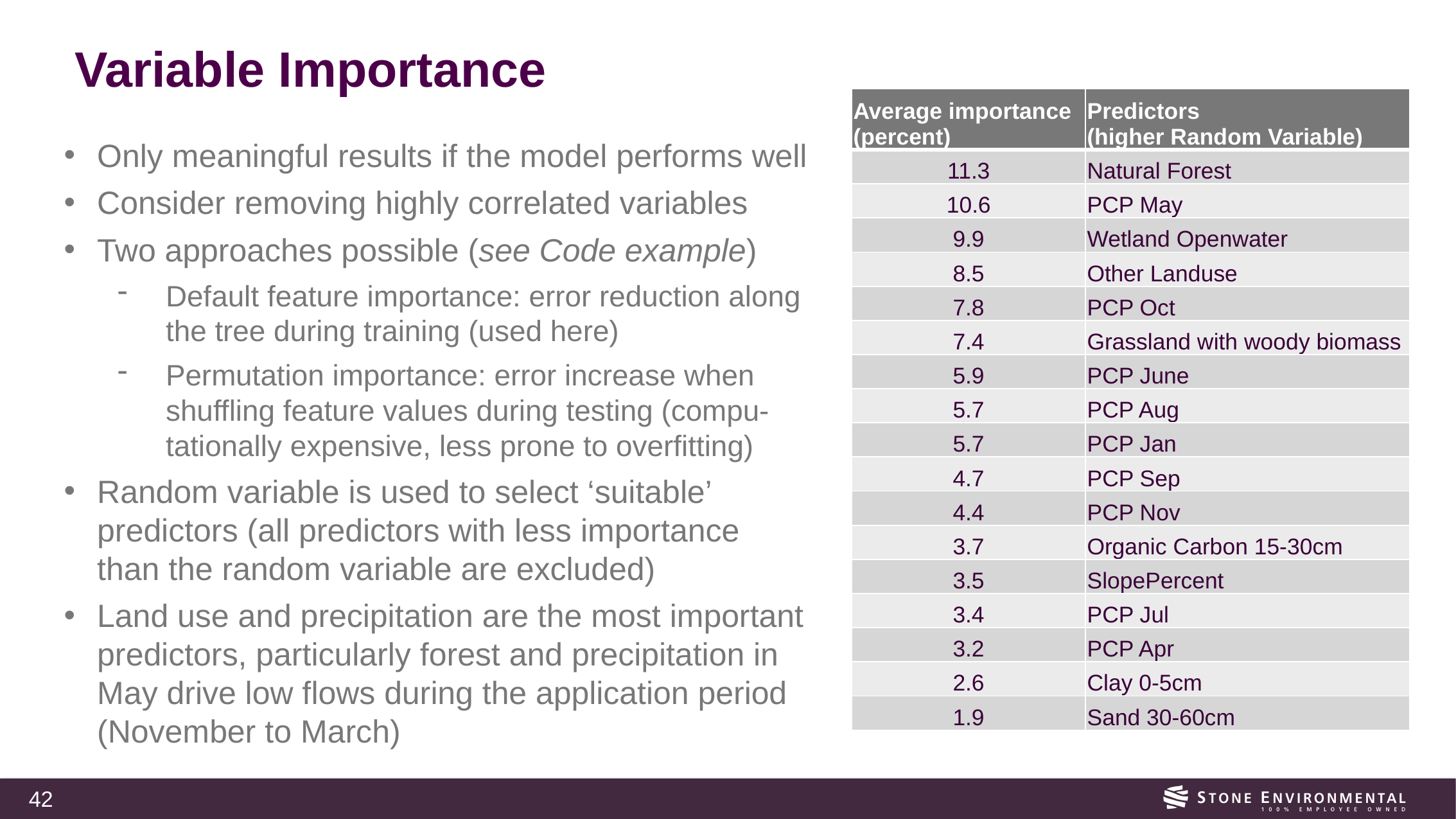

# Variable Importance
| Average importance (percent) | Predictors (higher Random Variable) |
| --- | --- |
| 11.3 | Natural Forest |
| 10.6 | PCP May |
| 9.9 | Wetland Openwater |
| 8.5 | Other Landuse |
| 7.8 | PCP Oct |
| 7.4 | Grassland with woody biomass |
| 5.9 | PCP June |
| 5.7 | PCP Aug |
| 5.7 | PCP Jan |
| 4.7 | PCP Sep |
| 4.4 | PCP Nov |
| 3.7 | Organic Carbon 15-30cm |
| 3.5 | SlopePercent |
| 3.4 | PCP Jul |
| 3.2 | PCP Apr |
| 2.6 | Clay 0-5cm |
| 1.9 | Sand 30-60cm |
Only meaningful results if the model performs well
Consider removing highly correlated variables
Two approaches possible (see Code example)
Default feature importance: error reduction along the tree during training (used here)
Permutation importance: error increase when shuffling feature values during testing (compu-tationally expensive, less prone to overfitting)
Random variable is used to select ‘suitable’ predictors (all predictors with less importance than the random variable are excluded)
Land use and precipitation are the most important predictors, particularly forest and precipitation in May drive low flows during the application period (November to March)